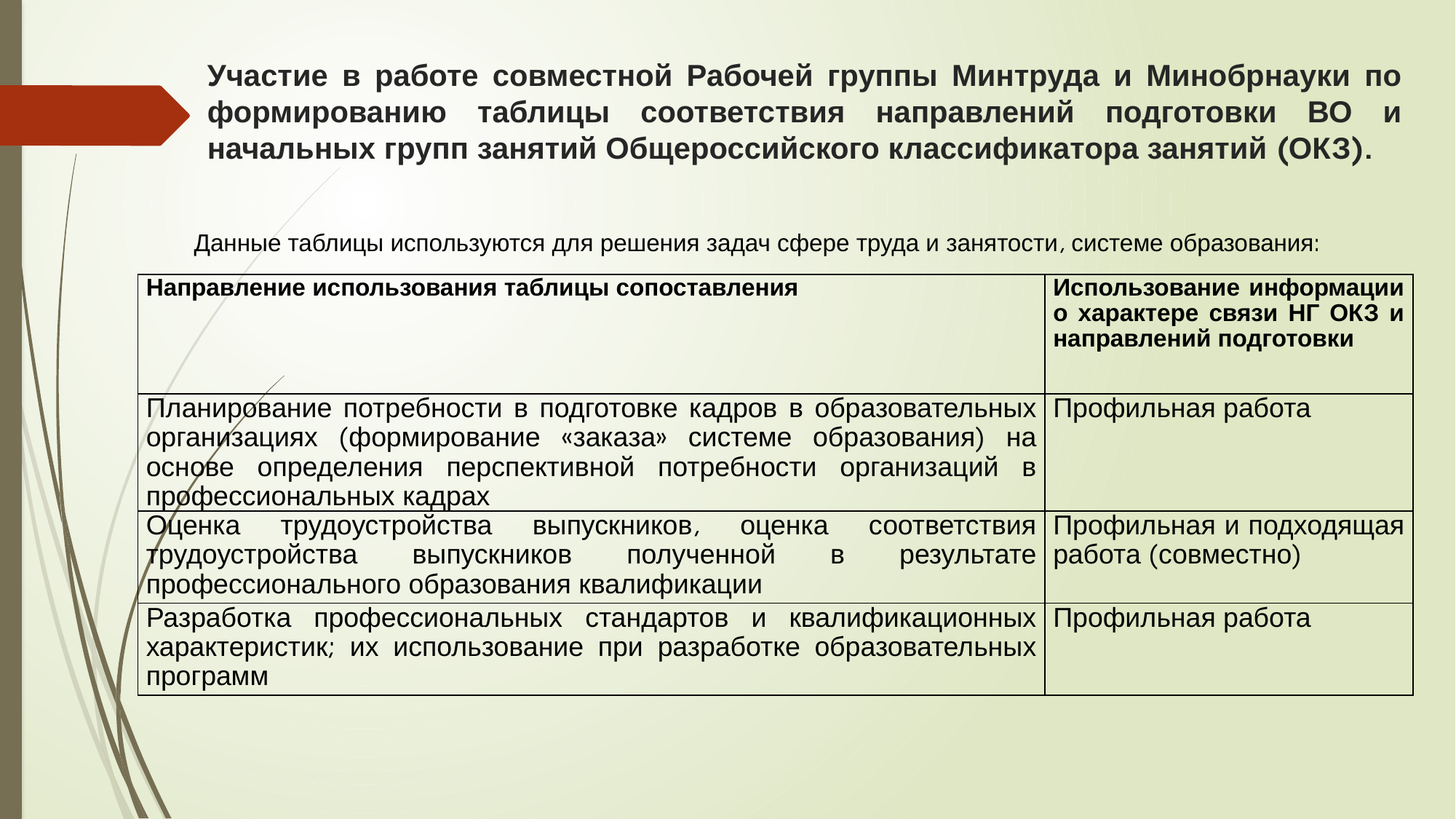

# Участие в работе совместной Рабочей группы Минтруда и Минобрнауки по формированию таблицы соответствия направлений подготовки ВО и начальных групп занятий Общероссийского классификатора занятий (ОКЗ).
Данные таблицы используются для решения задач сфере труда и занятости, системе образования:

| Направление использования таблицы сопоставления | Использование информации о характере связи НГ ОКЗ и направлений подготовки |
| --- | --- |
| Планирование потребности в подготовке кадров в образовательных организациях (формирование «заказа» системе образования) на основе определения перспективной потребности организаций в профессиональных кадрах | Профильная работа |
| Оценка трудоустройства выпускников, оценка соответствия трудоустройства выпускников полученной в результате профессионального образования квалификации | Профильная и подходящая работа (совместно) |
| Разработка профессиональных стандартов и квалификационных характеристик; их использование при разработке образовательных программ | Профильная работа |